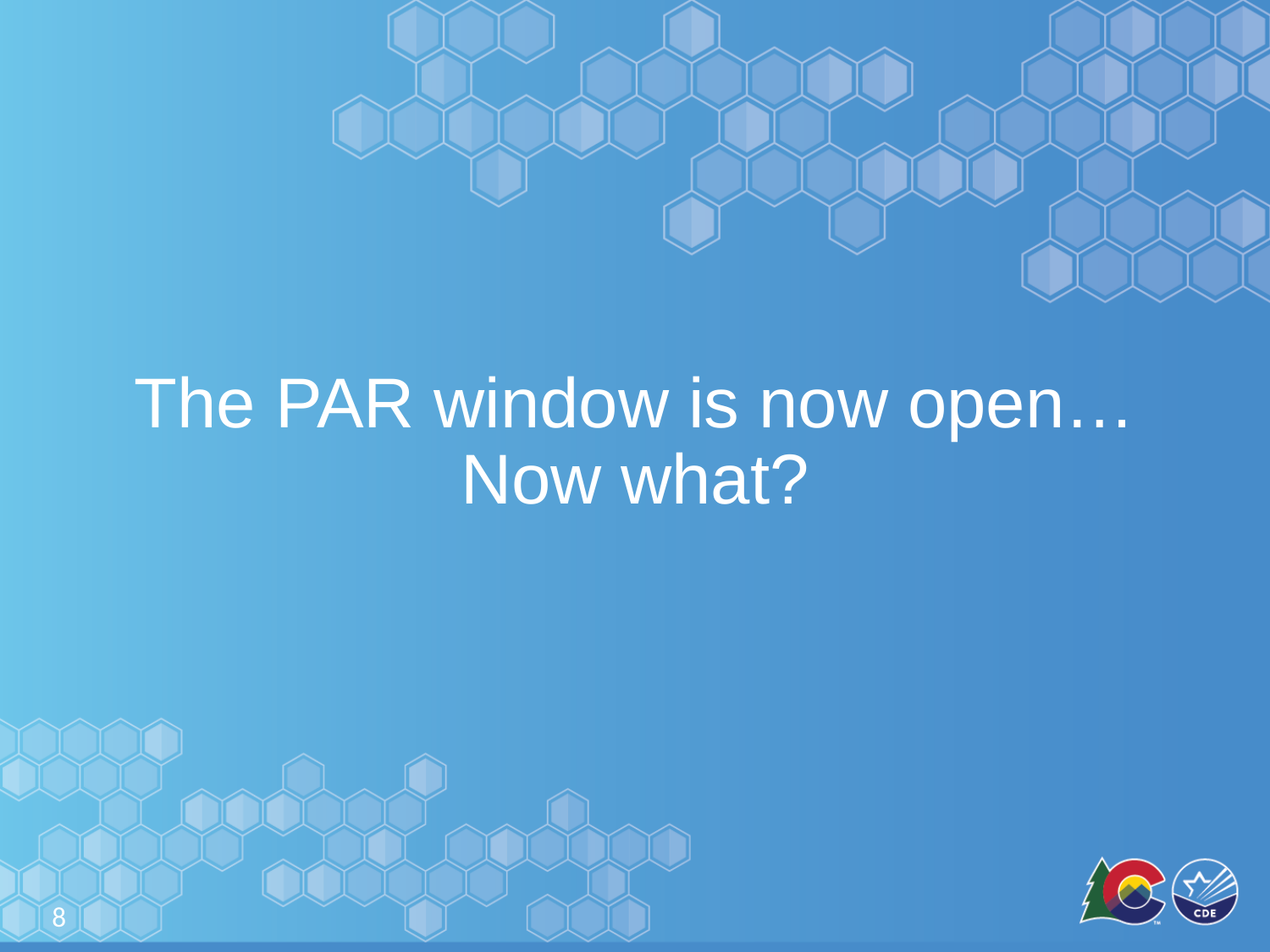

# The PAR window is now open…Now what?
8